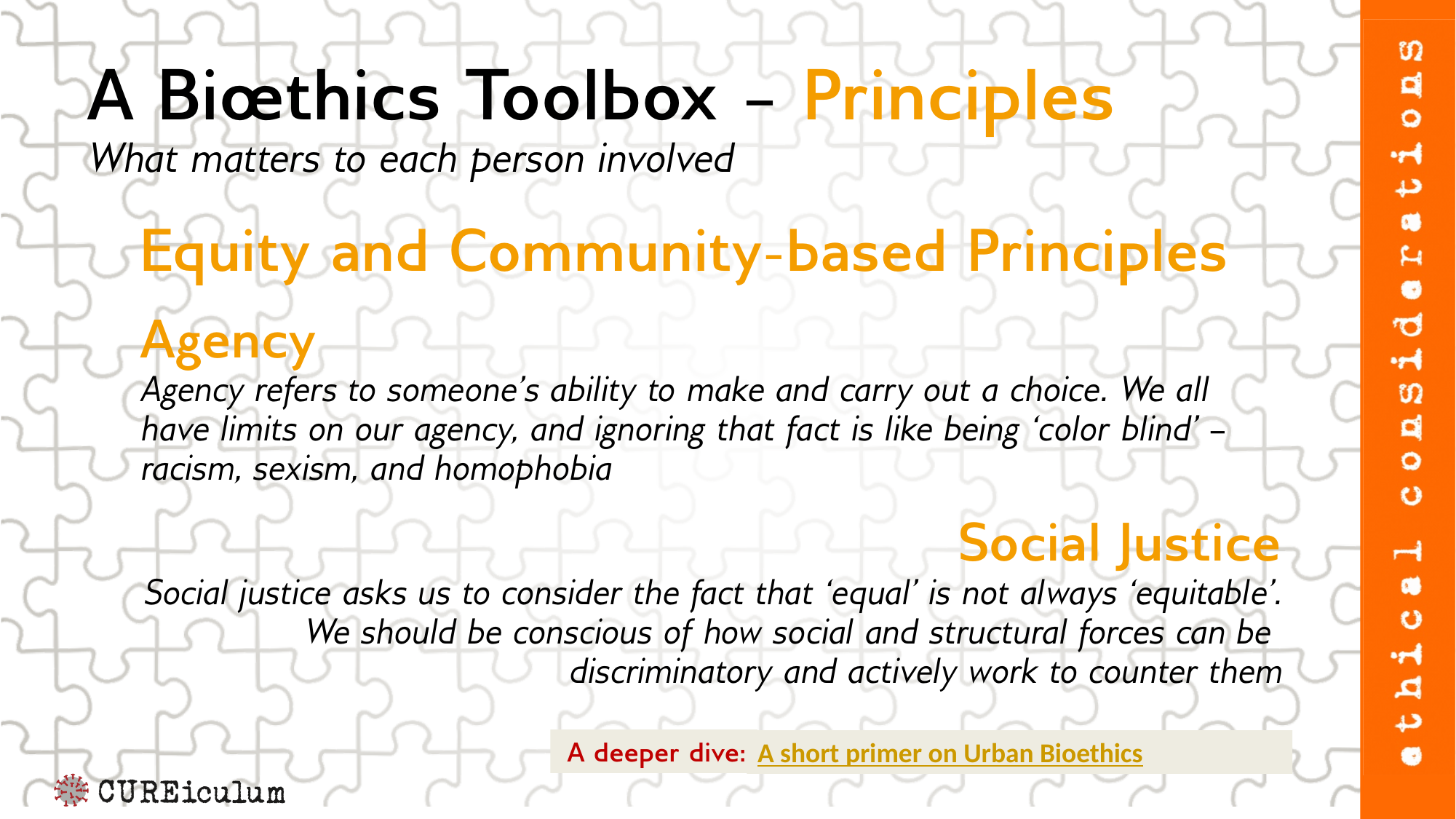

# A Bioethics Toolbox – Principles What matters to each person involved
Equity and Community-based Principles

Agency
Agency refers to someone’s ability to make and carry out a choice. We all have limits on our agency, and ignoring that fact is like being ‘color blind’ – racism, sexism, and homophobia

Social Justice
Social justice asks us to consider the fact that ‘equal’ is not always ‘equitable’.
We should be conscious of how social and structural forces can be
discriminatory and actively work to counter them

A deeper dive:
A short primer on Urban Bioethics